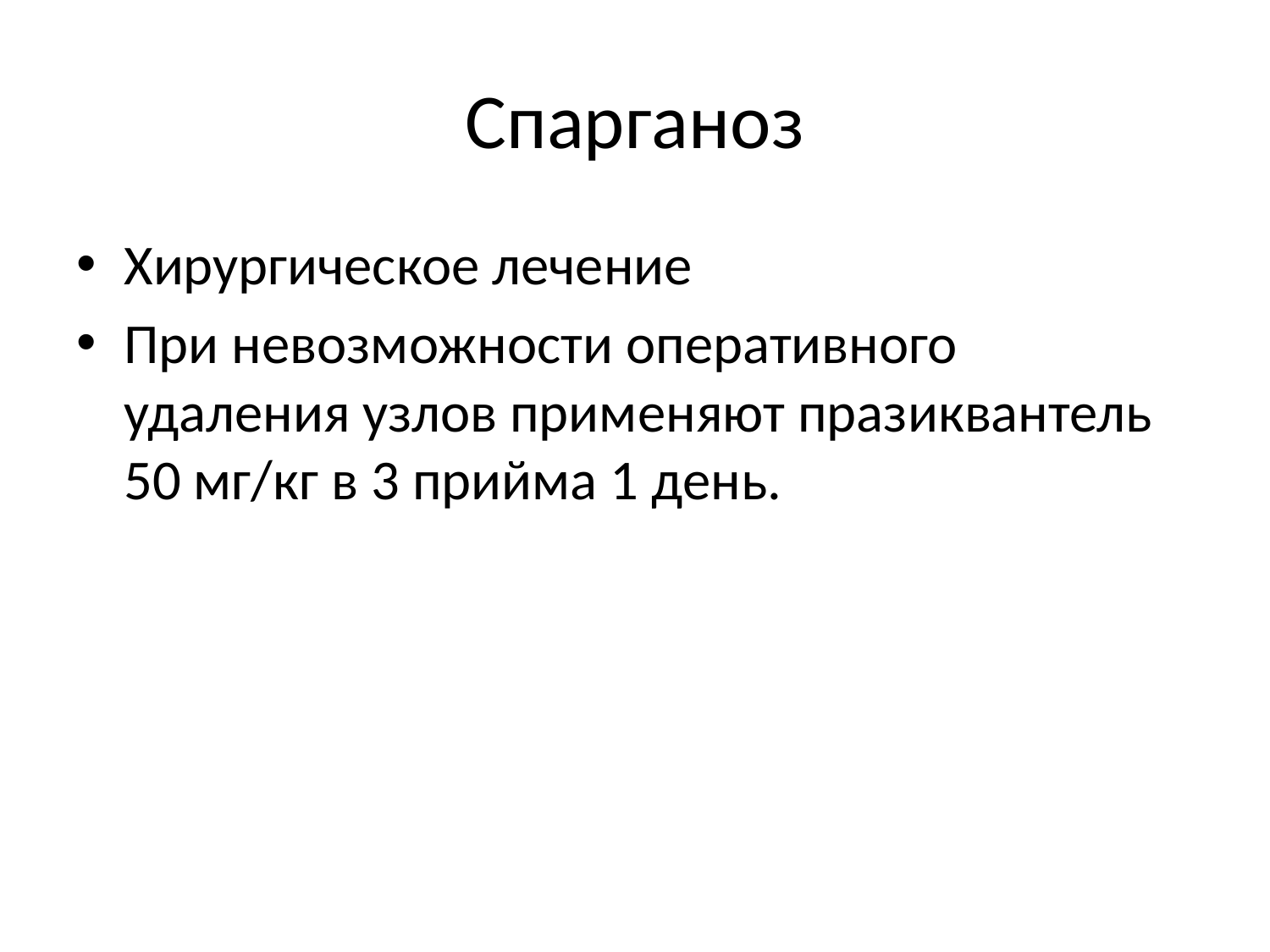

# Спарганоз
Хирургическое лечение
При невозможности оперативного удаления узлов применяют празиквантель 50 мг/кг в 3 прийма 1 день.